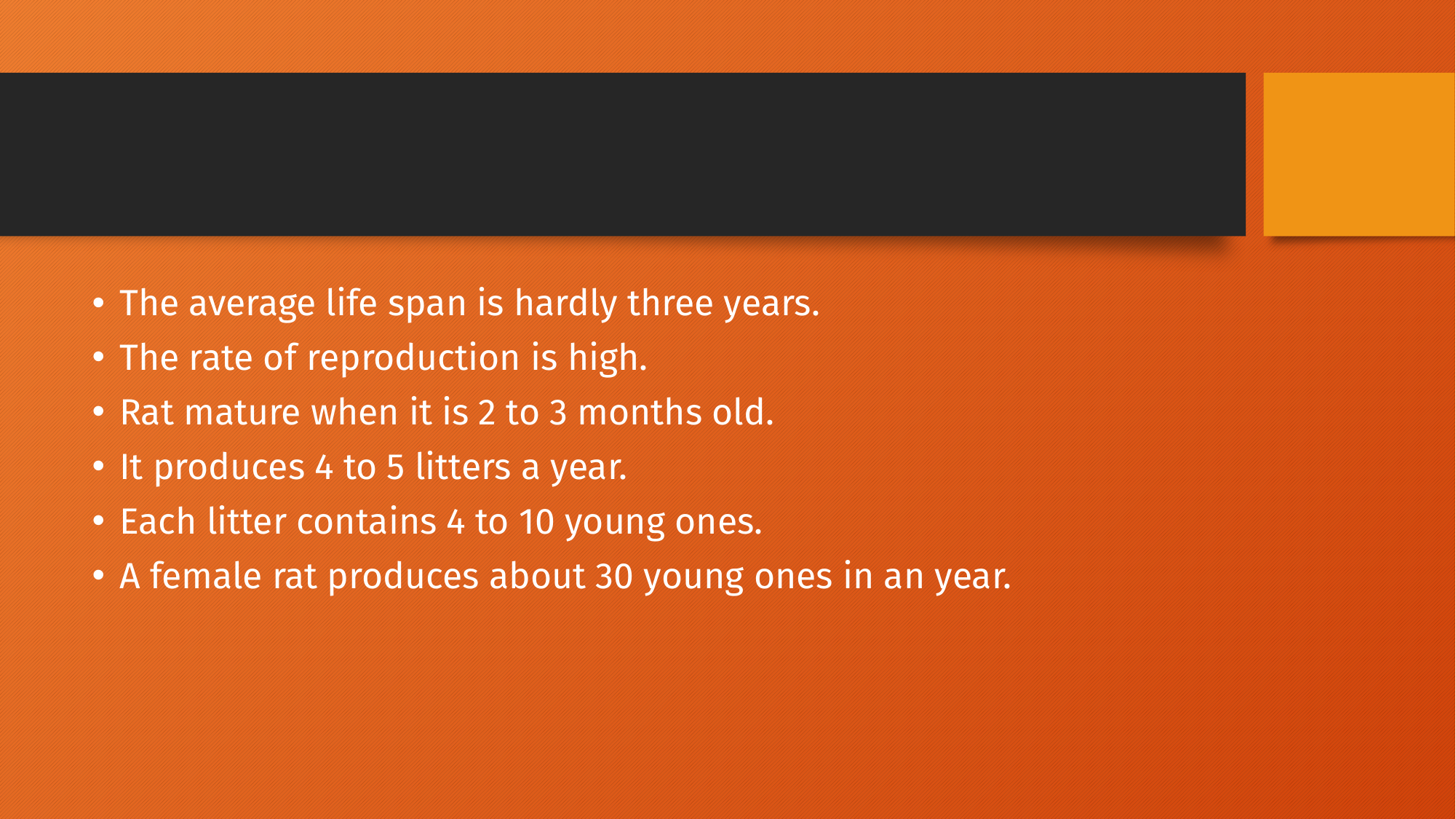

The average life span is hardly three years.
The rate of reproduction is high.
Rat mature when it is 2 to 3 months old.
It produces 4 to 5 litters a year.
Each litter contains 4 to 10 young ones.
A female rat produces about 30 young ones in an year.